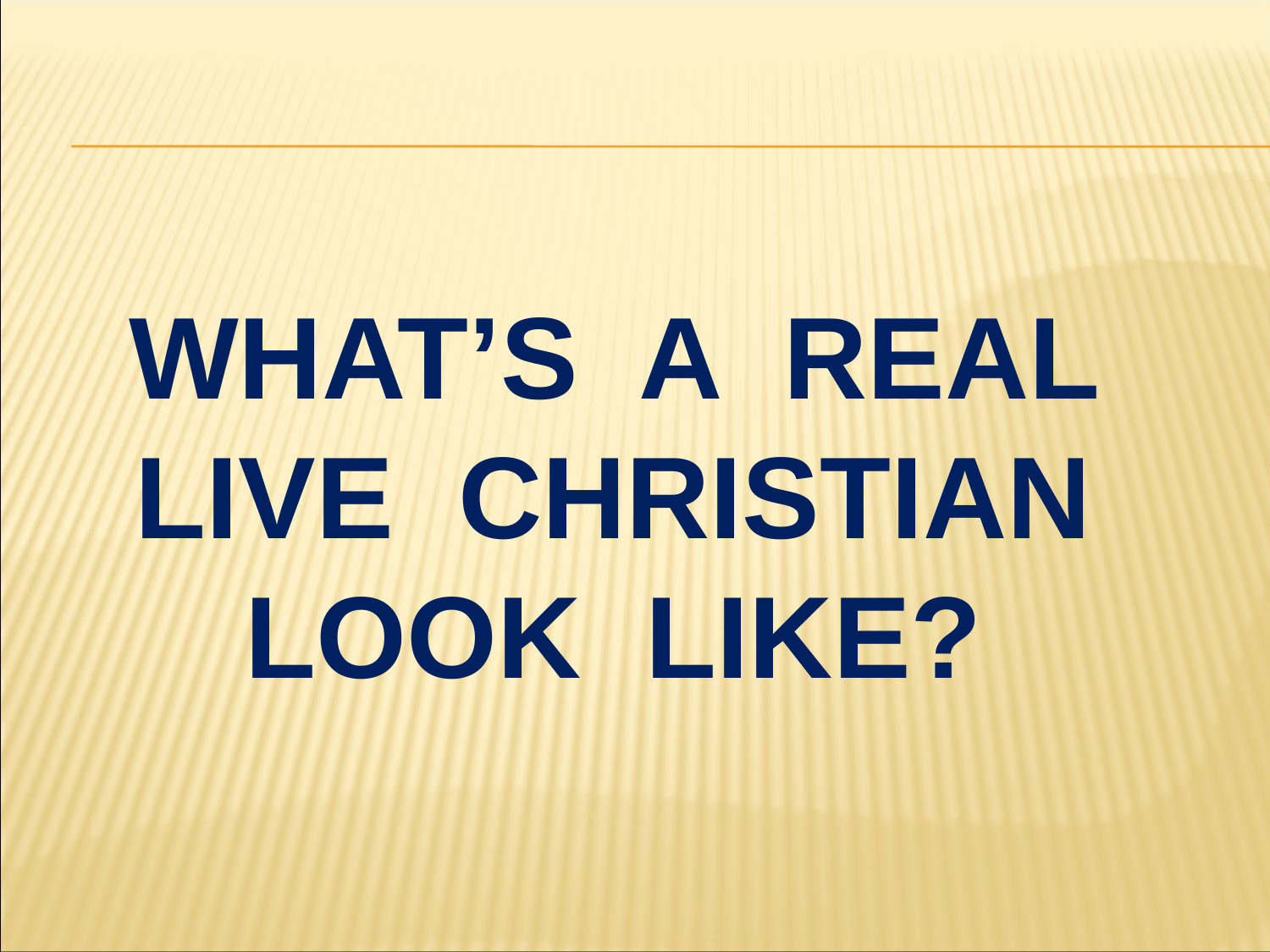

# What’s  a  real live  christian look  like?